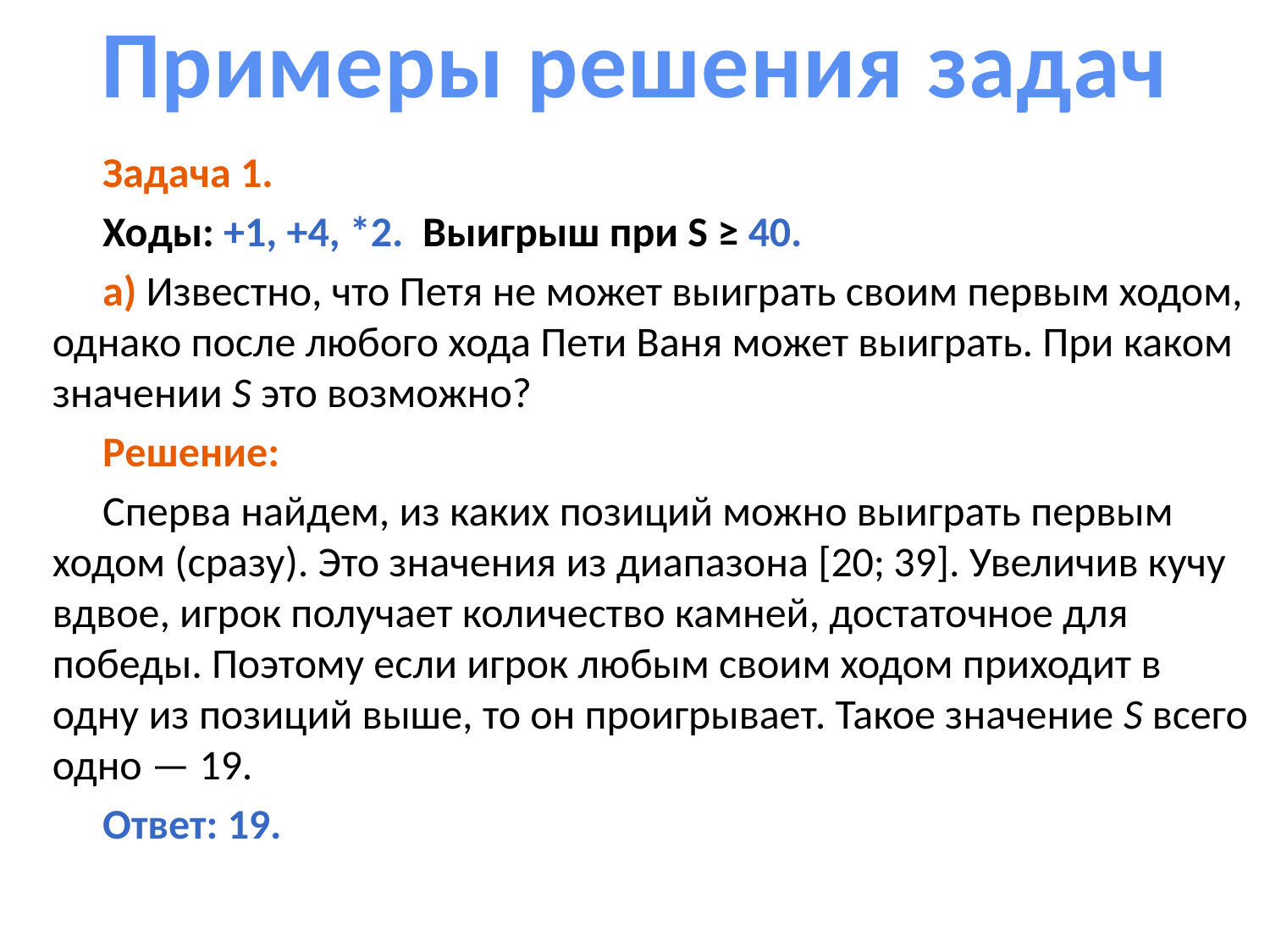

# Примеры решения задач
Задача 1.
Ходы: +1, +4, *2.  Выигрыш при S ≥ 40.
а) Известно, что Петя не может выиграть своим первым ходом, однако после любого хода Пети Ваня может выиграть. При каком значении S это возможно?
Решение:
Сперва найдем, из каких позиций можно выиграть первым ходом (сразу). Это значения из диапазона [20; 39]. Увеличив кучу вдвое, игрок получает количество камней, достаточное для победы. Поэтому если игрок любым своим ходом приходит в одну из позиций выше, то он проигрывает. Такое значение S всего одно — 19.
Ответ: 19.